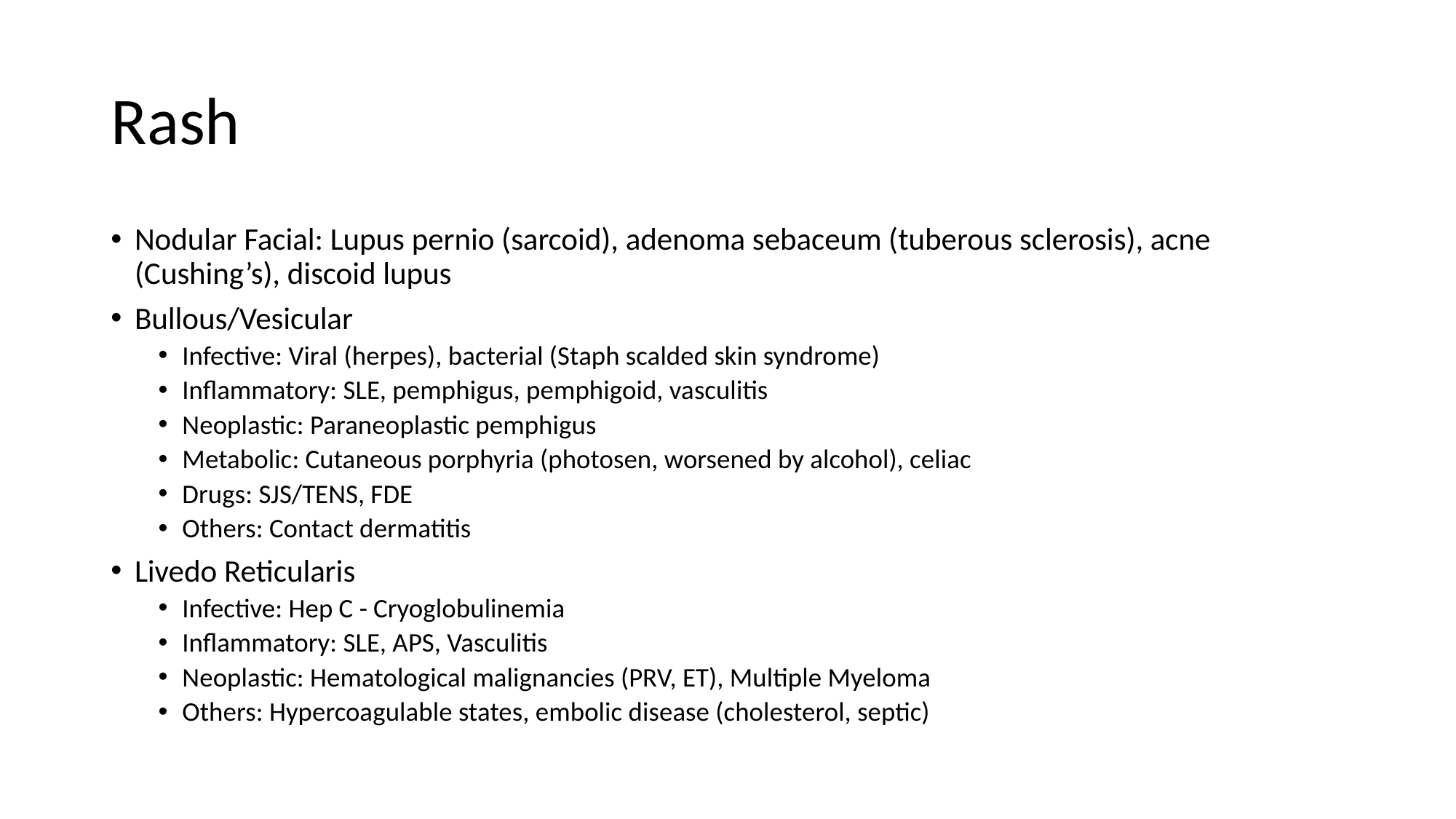

# Rash
Nodular Facial: Lupus pernio (sarcoid), adenoma sebaceum (tuberous sclerosis), acne (Cushing’s), discoid lupus
Bullous/Vesicular
Infective: Viral (herpes), bacterial (Staph scalded skin syndrome)
Inflammatory: SLE, pemphigus, pemphigoid, vasculitis
Neoplastic: Paraneoplastic pemphigus
Metabolic: Cutaneous porphyria (photosen, worsened by alcohol), celiac
Drugs: SJS/TENS, FDE
Others: Contact dermatitis
Livedo Reticularis
Infective: Hep C - Cryoglobulinemia
Inflammatory: SLE, APS, Vasculitis
Neoplastic: Hematological malignancies (PRV, ET), Multiple Myeloma
Others: Hypercoagulable states, embolic disease (cholesterol, septic)